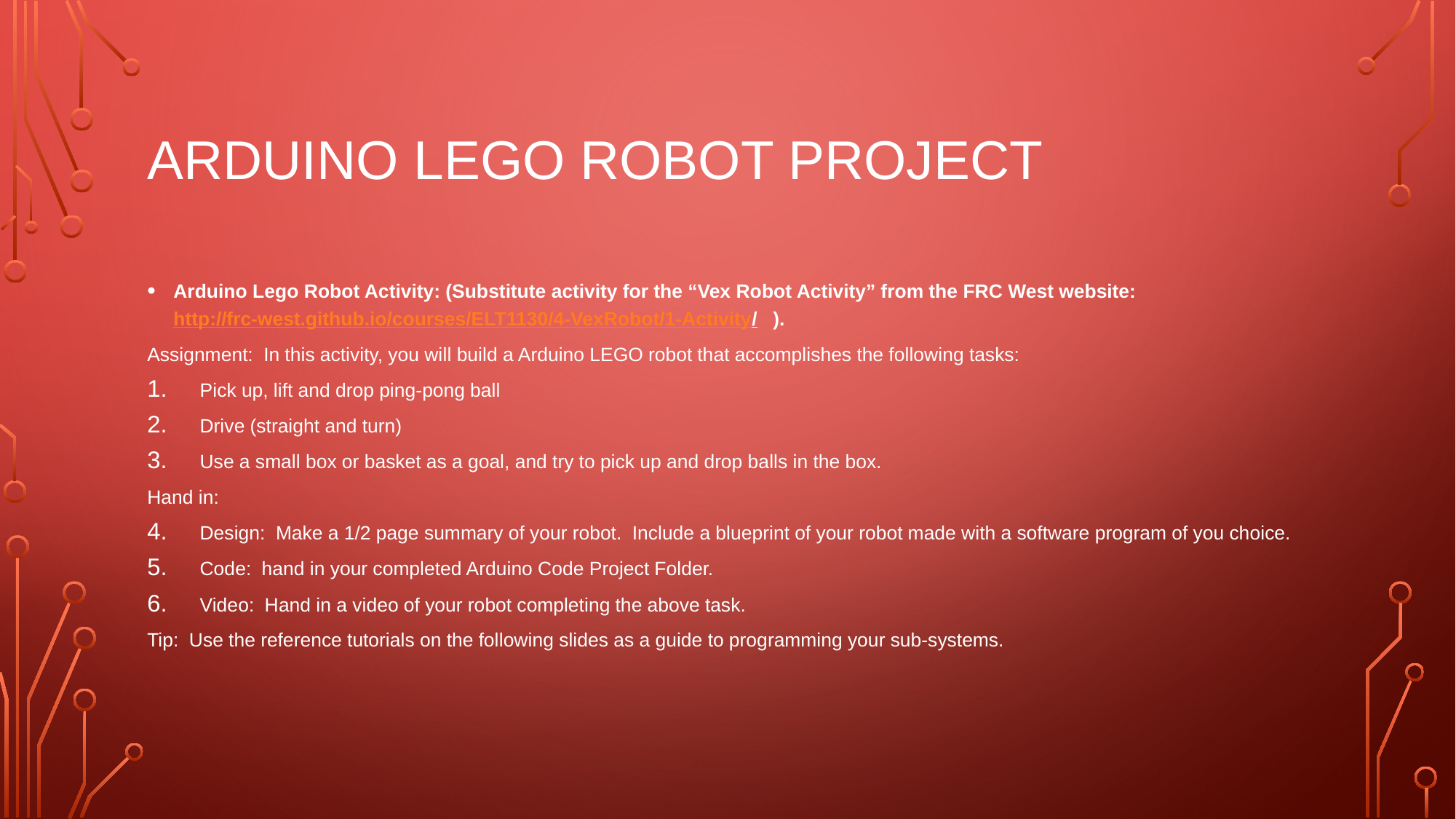

# Arduino Lego Robot Project
Arduino Lego Robot Activity: (Substitute activity for the “Vex Robot Activity” from the FRC West website:  http://frc-west.github.io/courses/ELT1130/4-VexRobot/1-Activity/   ).
Assignment:  In this activity, you will build a Arduino LEGO robot that accomplishes the following tasks:
Pick up, lift and drop ping-pong ball
Drive (straight and turn)
Use a small box or basket as a goal, and try to pick up and drop balls in the box.
Hand in:
Design:  Make a 1/2 page summary of your robot.  Include a blueprint of your robot made with a software program of you choice.
Code:  hand in your completed Arduino Code Project Folder.
Video:  Hand in a video of your robot completing the above task.
Tip:  Use the reference tutorials on the following slides as a guide to programming your sub-systems.